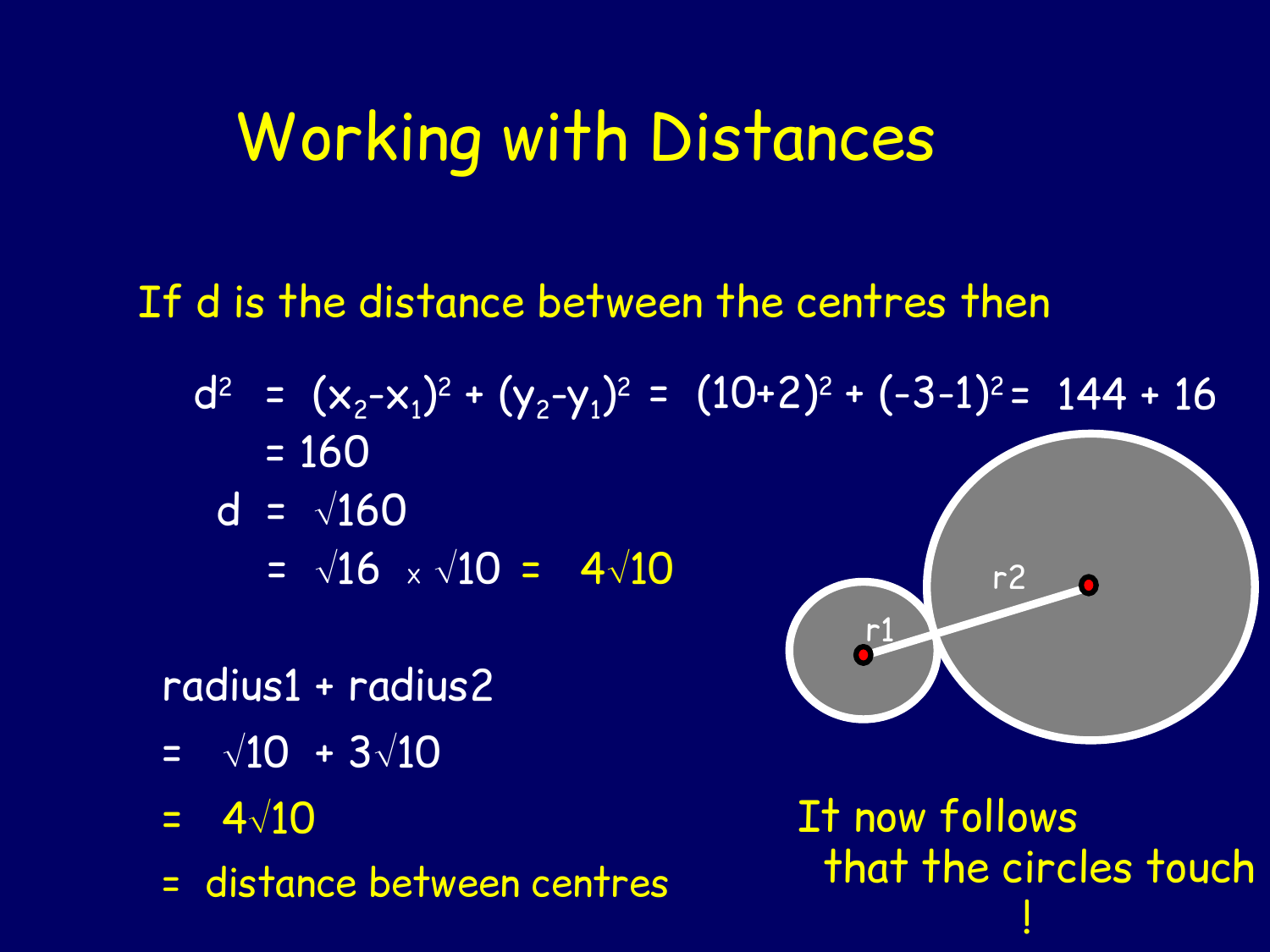

Working with Distances
If d is the distance between the centres then
=  (10+2)2 + (-3-1)2
d2   =  (x2-x1)2 + (y2-y1)2
=  144 + 16
= 160

d  =  √160
=  √16  X √10
=   4√10
r2

r1

radius1 + radius2
=   √10  + 3√10
It now follows                 that the circles touch !
=   4√10
=  distance between centres